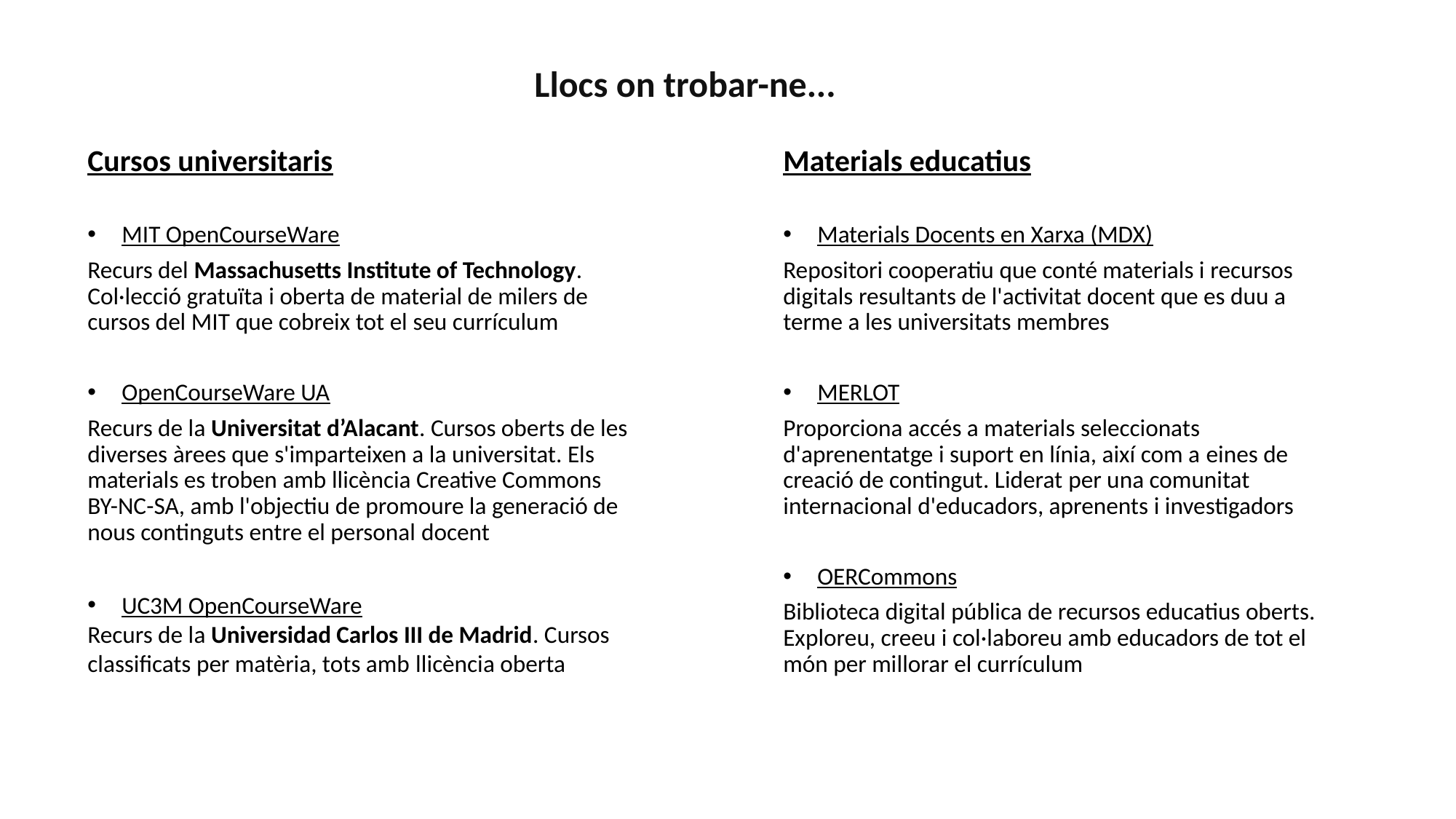

Llocs on trobar-ne...
Cursos universitaris

MIT OpenCourseWare
Recurs del Massachusetts Institute of Technology. Col·lecció gratuïta i oberta de material de milers de cursos del MIT que cobreix tot el seu currículum

OpenCourseWare UA
Recurs de la Universitat d’Alacant. Cursos oberts de les diverses àrees que s'imparteixen a la universitat. Els materials es troben amb llicència Creative Commons BY-NC-SA, amb l'objectiu de promoure la generació de nous continguts entre el personal docent

UC3M OpenCourseWare
Recurs de la Universidad Carlos III de Madrid. Cursos classificats per matèria, tots amb llicència oberta

Materials educatius

Materials Docents en Xarxa (MDX)
Repositori cooperatiu que conté materials i recursos digitals resultants de l'activitat docent que es duu a terme a les universitats membres

MERLOT
Proporciona accés a materials seleccionats d'aprenentatge i suport en línia, així com a eines de creació de contingut. Liderat per una comunitat internacional d'educadors, aprenents i investigadors

OERCommons
Biblioteca digital pública de recursos educatius oberts. Exploreu, creeu i col·laboreu amb educadors de tot el món per millorar el currículum